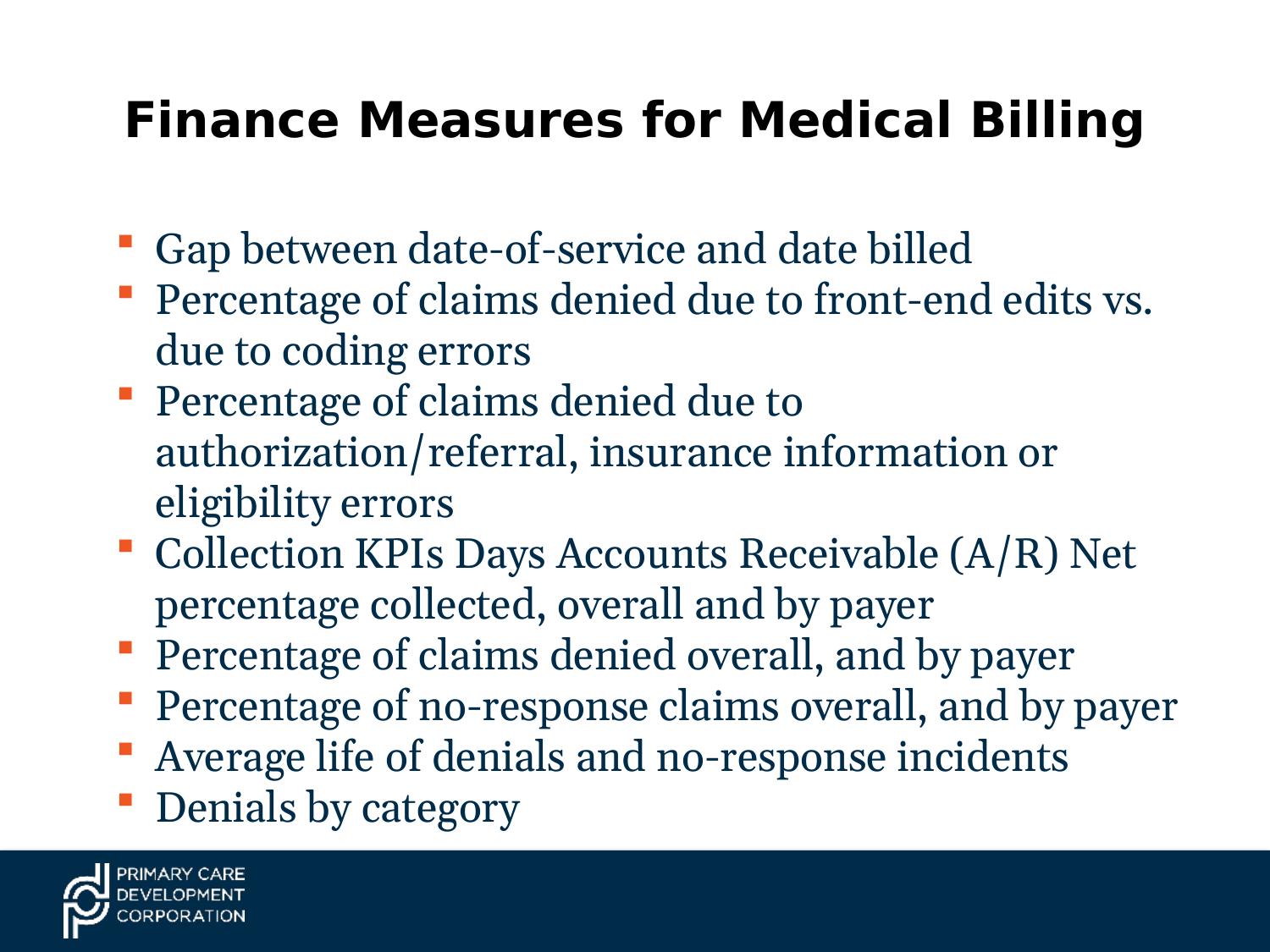

# Finance Measures for Medical Billing
Gap between date-of-service and date billed
Percentage of claims denied due to front-end edits vs. due to coding errors
Percentage of claims denied due to authorization/referral, insurance information or eligibility errors
Collection KPIs Days Accounts Receivable (A/R) Net percentage collected, overall and by payer
Percentage of claims denied overall, and by payer
Percentage of no-response claims overall, and by payer
Average life of denials and no-response incidents
Denials by category